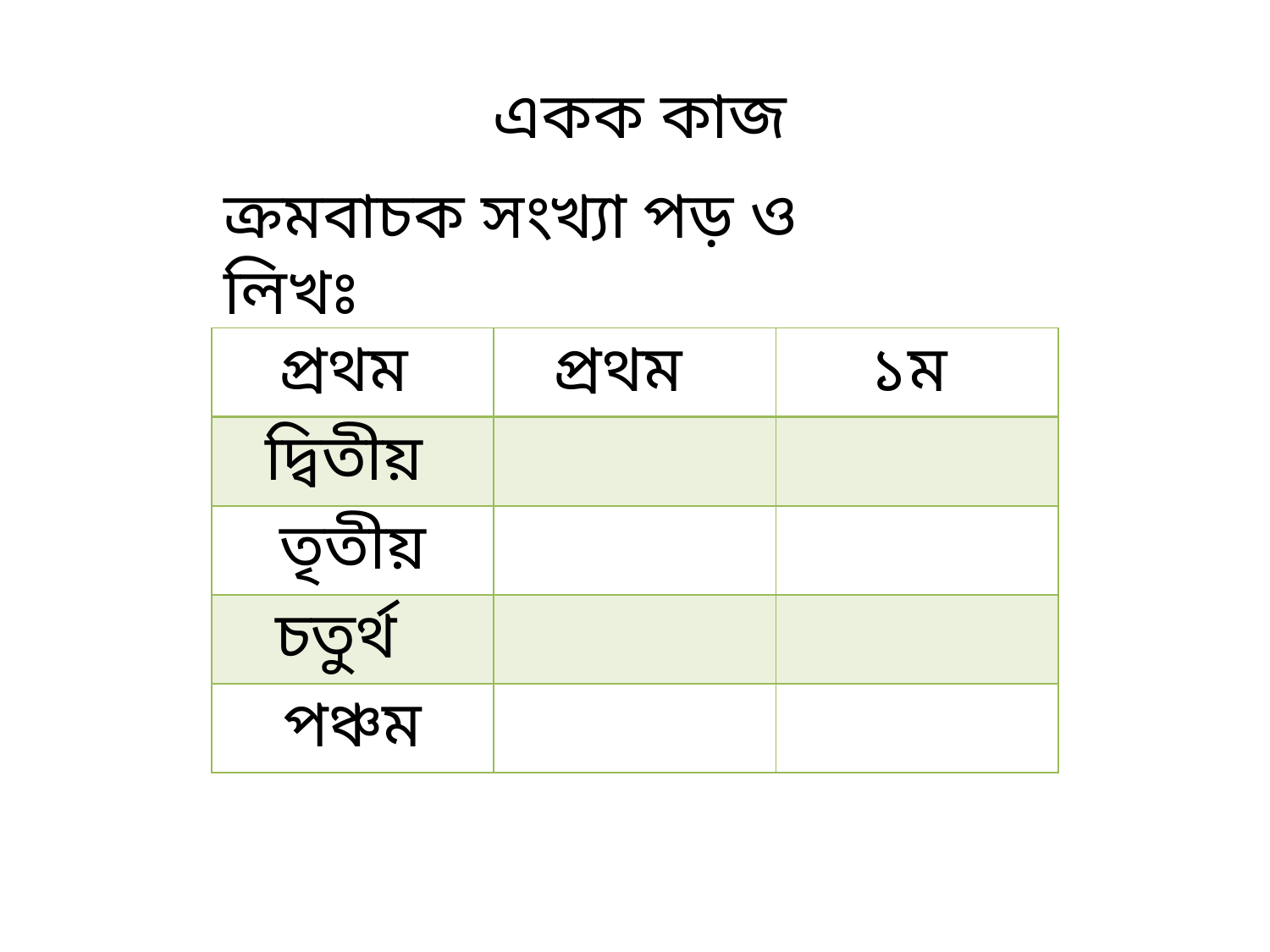

একক কাজ
ক্রমবাচক সংখ্যা পড় ও লিখঃ
| প্রথম | প্রথম | ১ম |
| --- | --- | --- |
| দ্বিতীয় |  |  |
| তৃতীয় |  |  |
| চতুর্থ |  |  |
| পঞ্চম |  |  |